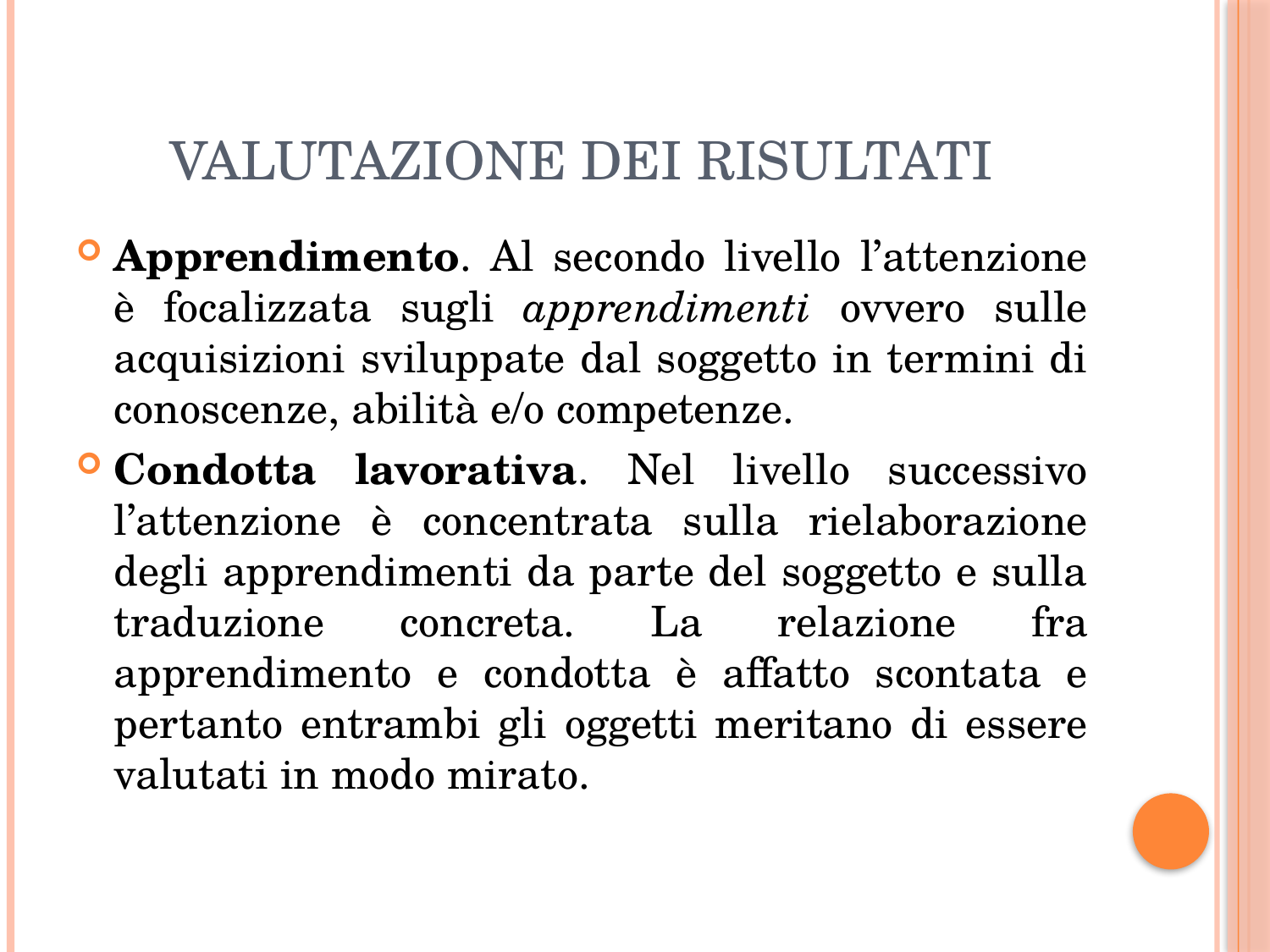

# Valutazione dei Risultati
Apprendimento. Al secondo livello l’attenzione è focalizzata sugli apprendimenti ovvero sulle acquisizioni sviluppate dal soggetto in termini di conoscenze, abilità e/o competenze.
Condotta lavorativa. Nel livello successivo l’attenzione è concentrata sulla rielaborazione degli apprendimenti da parte del soggetto e sulla traduzione concreta. La relazione fra apprendimento e condotta è affatto scontata e pertanto entrambi gli oggetti meritano di essere valutati in modo mirato.